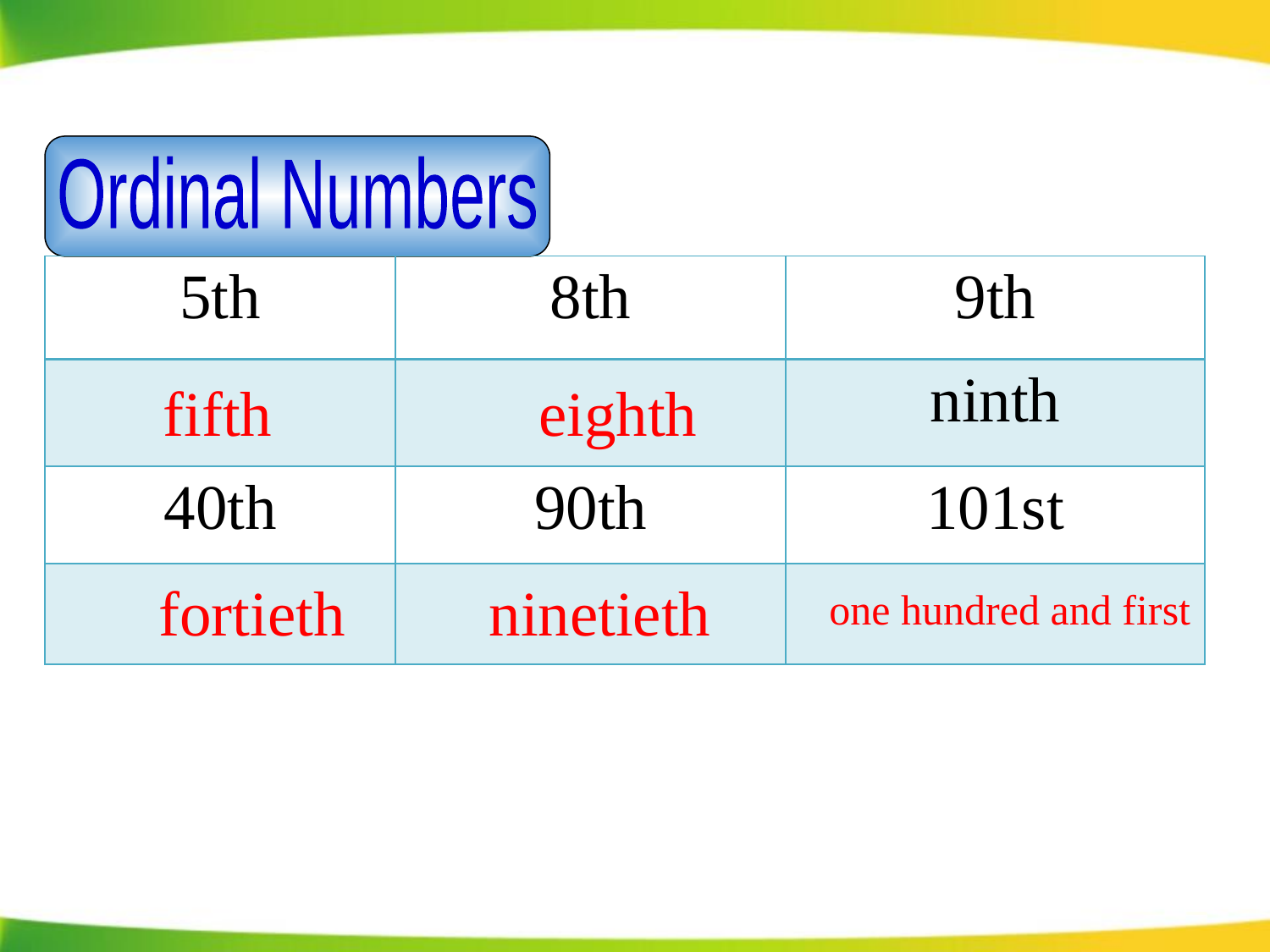

Ordinal Numbers
| 5th | 8th | 9th |
| --- | --- | --- |
|  |  | ninth |
| 40th | 90th | 101st |
|  |  |  |
fifth
eighth
fortieth
ninetieth
one hundred and first